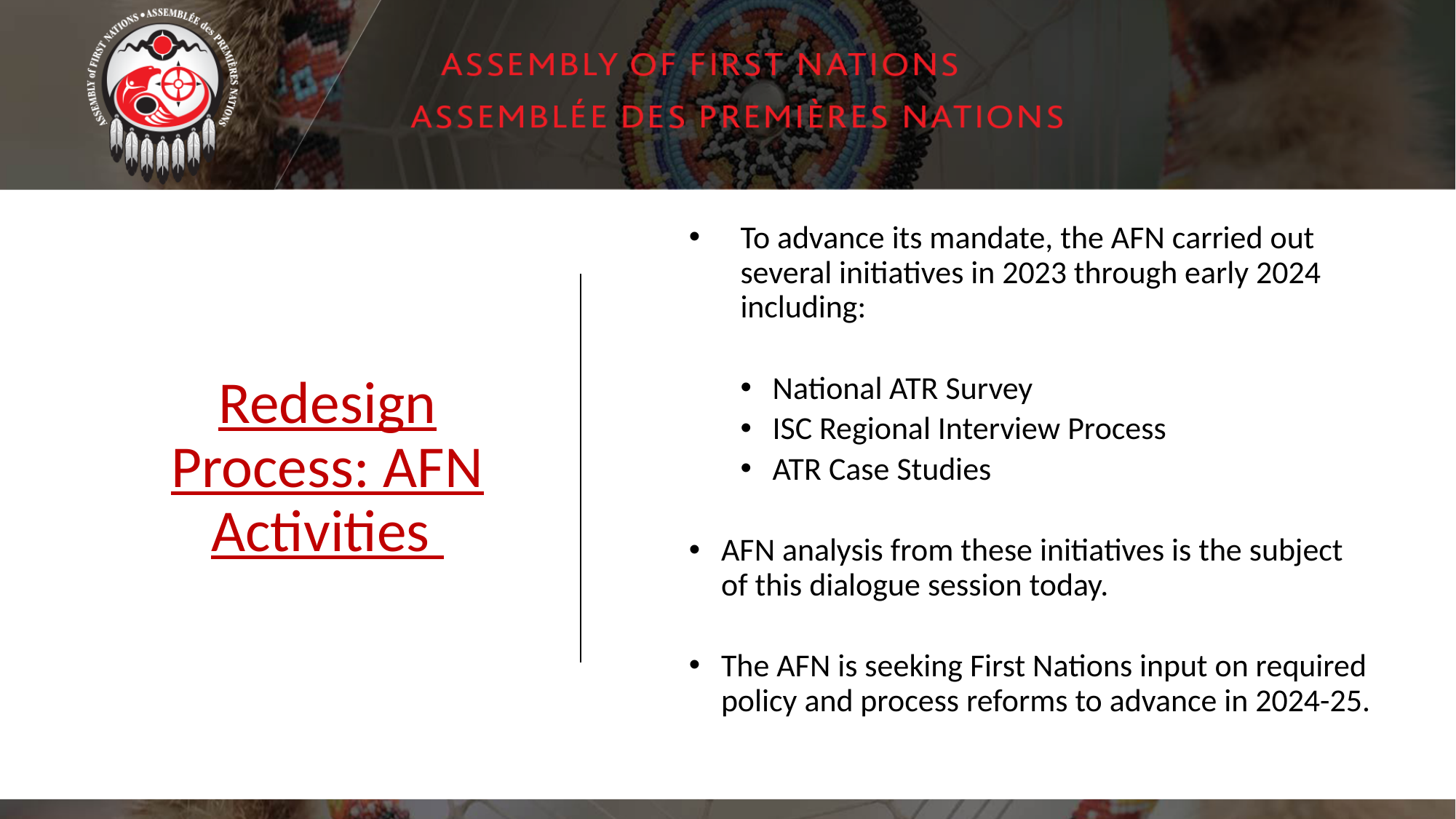

# Redesign Process: AFN Activities
To advance its mandate, the AFN carried out several initiatives in 2023 through early 2024 including:

National ATR Survey
ISC Regional Interview Process
ATR Case Studies

AFN analysis from these initiatives is the subject of this dialogue session today.

The AFN is seeking First Nations input on required policy and process reforms to advance in 2024-25.